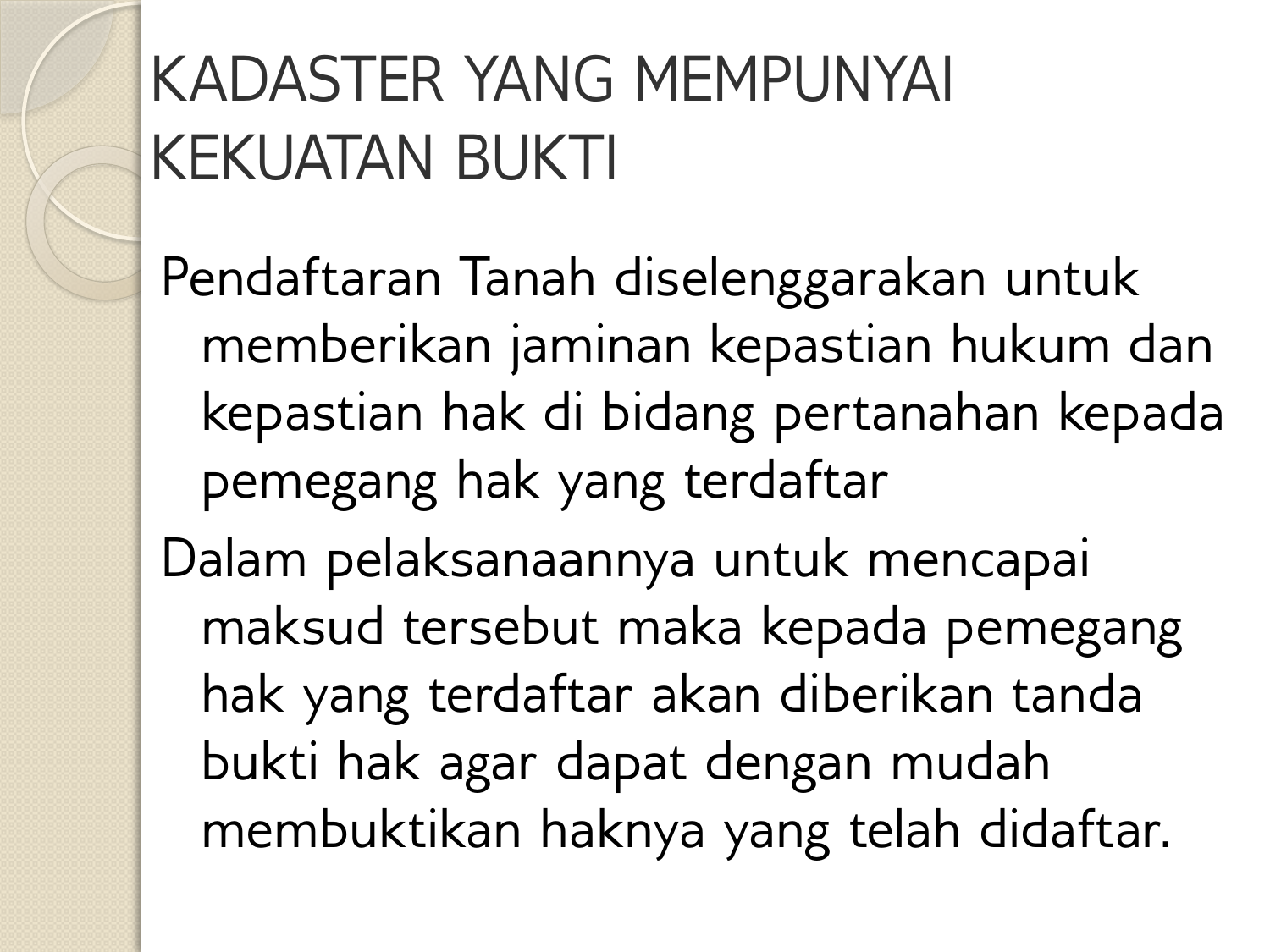

# KADASTER YANG MEMPUNYAI KEKUATAN BUKTI
Pendaftaran Tanah diselenggarakan untuk memberikan jaminan kepastian hukum dan kepastian hak di bidang pertanahan kepada pemegang hak yang terdaftar
Dalam pelaksanaannya untuk mencapai maksud tersebut maka kepada pemegang hak yang terdaftar akan diberikan tanda bukti hak agar dapat dengan mudah membuktikan haknya yang telah didaftar.